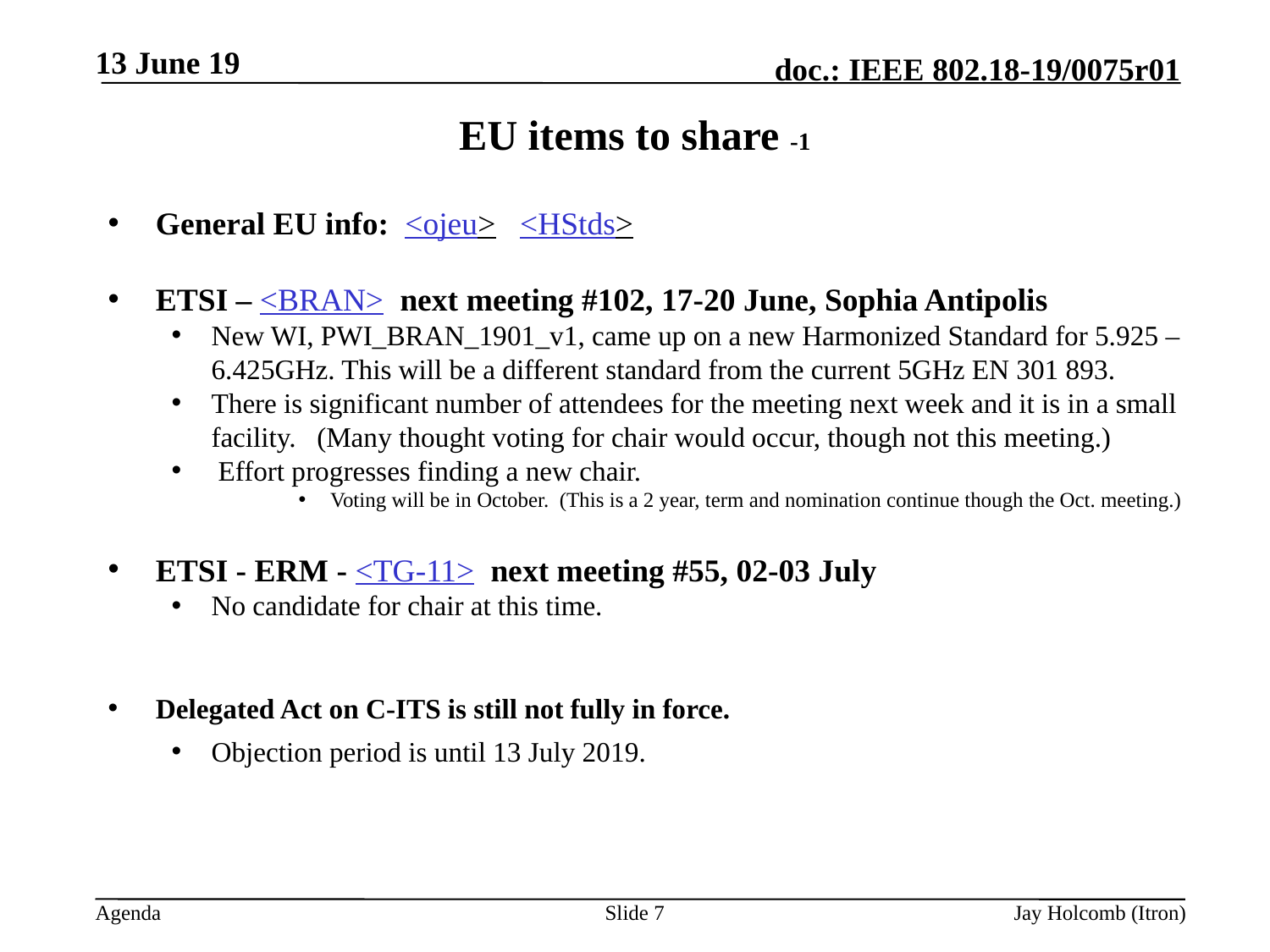

13 June 19
# EU items to share -1

General EU info:  <ojeu>   <HStds>

ETSI – <BRAN>  next meeting #102, 17-20 June, Sophia Antipolis
New WI, PWI_BRAN_1901_v1, came up on a new Harmonized Standard for 5.925 – 6.425GHz. This will be a different standard from the current 5GHz EN 301 893.
There is significant number of attendees for the meeting next week and it is in a small facility.   (Many thought voting for chair would occur, though not this meeting.)
 Effort progresses finding a new chair.
Voting will be in October.  (This is a 2 year, term and nomination continue though the Oct. meeting.)

ETSI - ERM - <TG-11>  next meeting #55, 02-03 July
No candidate for chair at this time.

Delegated Act on C-ITS is still not fully in force.
Objection period is until 13 July 2019.

Slide 7
Jay Holcomb (Itron)